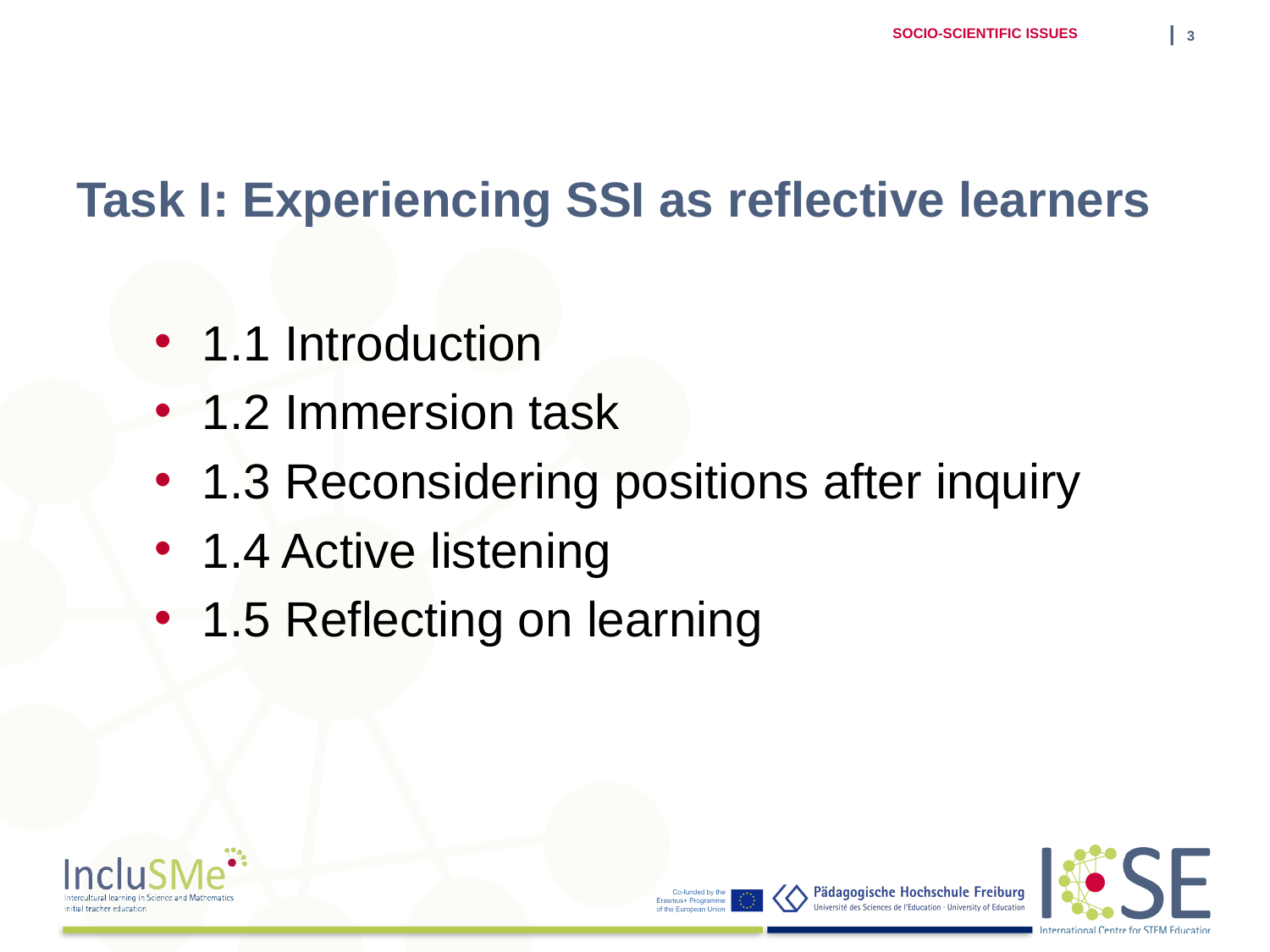

|  3
SOCIO-SCIENTIFIC ISSUES
# Task I: Experiencing SSI as reflective learners

1.1 Introduction
1.2 Immersion task
1.3 Reconsidering positions after inquiry
1.4 Active listening
1.5 Reflecting on learning